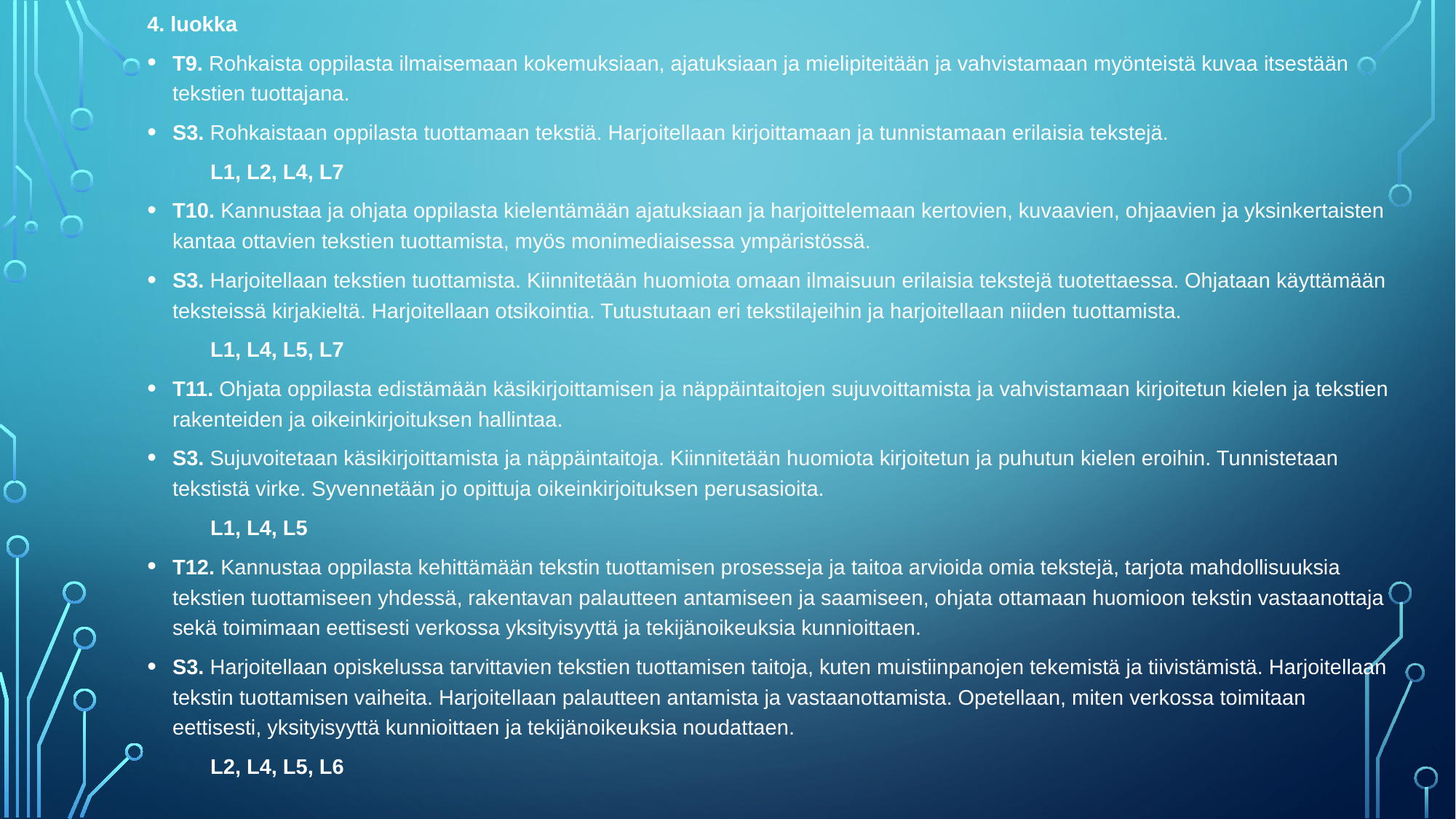

4. luokka
T9. Rohkaista oppilasta ilmaisemaan kokemuksiaan, ajatuksiaan ja mielipiteitään ja vahvistamaan myönteistä kuvaa itsestään tekstien tuottajana.
S3. Rohkaistaan oppilasta tuottamaan tekstiä. Harjoitellaan kirjoittamaan ja tunnistamaan erilaisia tekstejä.
		L1, L2, L4, L7
T10. Kannustaa ja ohjata oppilasta kielentämään ajatuksiaan ja harjoittelemaan kertovien, kuvaavien, ohjaavien ja yksinkertaisten kantaa ottavien tekstien tuottamista, myös monimediaisessa ympäristössä.
S3. Harjoitellaan tekstien tuottamista. Kiinnitetään huomiota omaan ilmaisuun erilaisia tekstejä tuotettaessa. Ohjataan käyttämään teksteissä kirjakieltä. Harjoitellaan otsikointia. Tutustutaan eri tekstilajeihin ja harjoitellaan niiden tuottamista.
		L1, L4, L5, L7
T11. Ohjata oppilasta edistämään käsikirjoittamisen ja näppäintaitojen sujuvoittamista ja vahvistamaan kirjoitetun kielen ja tekstien rakenteiden ja oikeinkirjoituksen hallintaa.
S3. Sujuvoitetaan käsikirjoittamista ja näppäintaitoja. Kiinnitetään huomiota kirjoitetun ja puhutun kielen eroihin. Tunnistetaan tekstistä virke. Syvennetään jo opittuja oikeinkirjoituksen perusasioita.
		L1, L4, L5
T12. Kannustaa oppilasta kehittämään tekstin tuottamisen prosesseja ja taitoa arvioida omia tekstejä, tarjota mahdollisuuksia tekstien tuottamiseen yhdessä, rakentavan palautteen antamiseen ja saamiseen, ohjata ottamaan huomioon tekstin vastaanottaja sekä toimimaan eettisesti verkossa yksityisyyttä ja tekijänoikeuksia kunnioittaen.
S3. Harjoitellaan opiskelussa tarvittavien tekstien tuottamisen taitoja, kuten muistiinpanojen tekemistä ja tiivistämistä. Harjoitellaan tekstin tuottamisen vaiheita. Harjoitellaan palautteen antamista ja vastaanottamista. Opetellaan, miten verkossa toimitaan eettisesti, yksityisyyttä kunnioittaen ja tekijänoikeuksia noudattaen.
		L2, L4, L5, L6